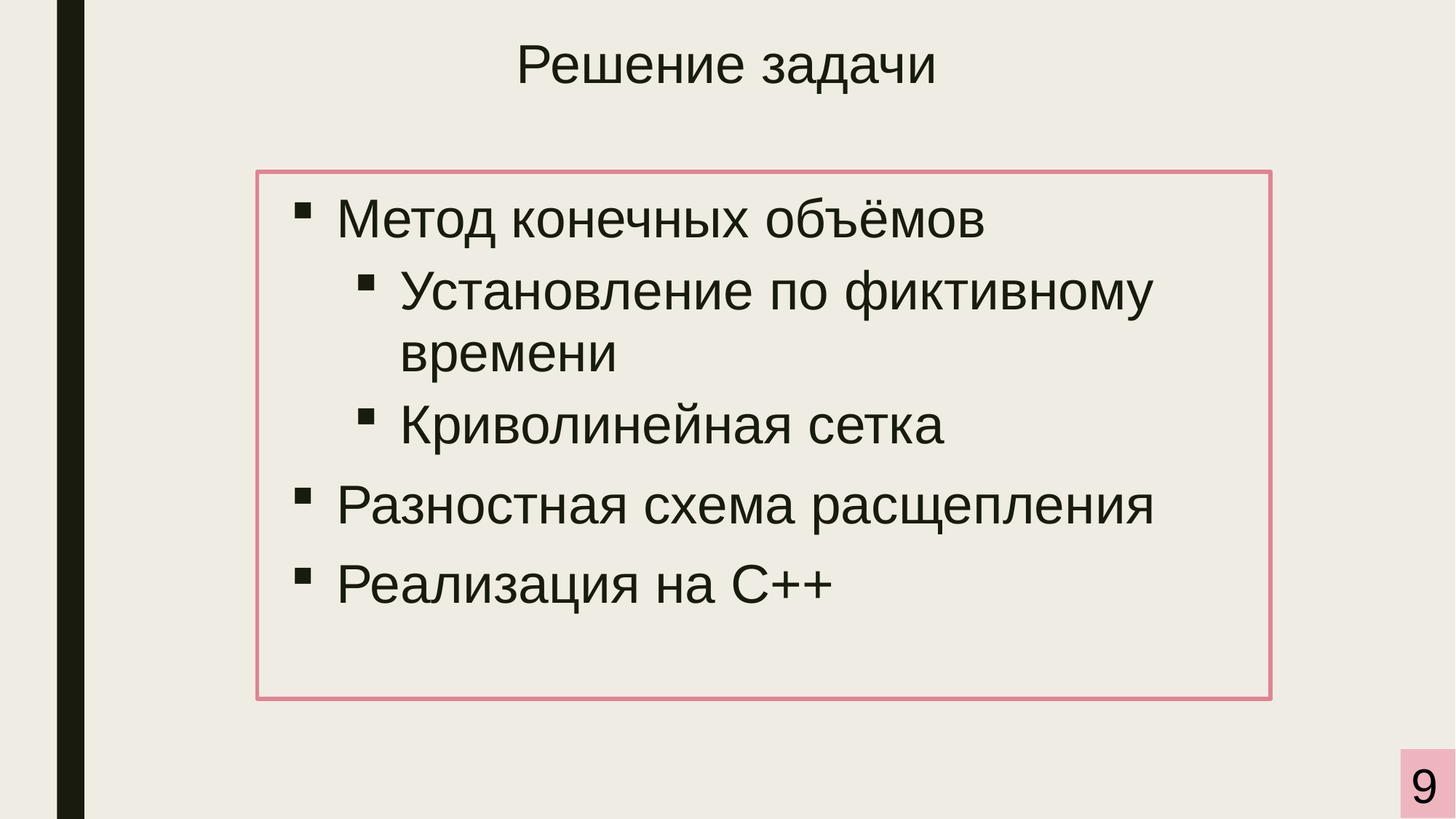

Решение задачи

Метод конечных объёмов
Установление по фиктивному времени
Криволинейная сетка
Разностная схема расщепления
Реализация на С++
9